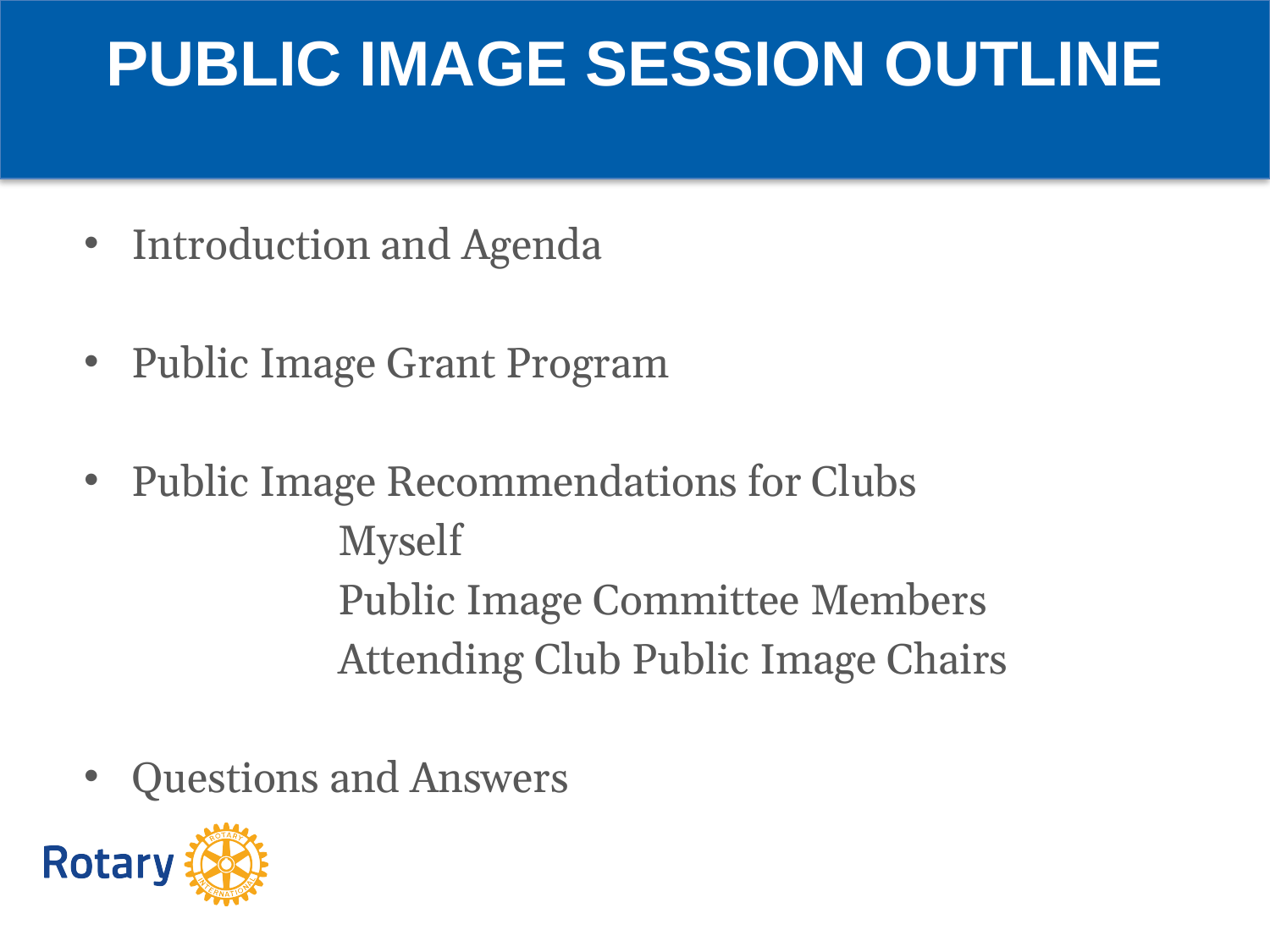

PUBLIC IMAGE SESSION OUTLINE
Introduction and Agenda

Public Image Grant Program

Public Image Recommendations for Clubs
		Myself
		Public Image Committee Members
		Attending Club Public Image Chairs

Questions and Answers